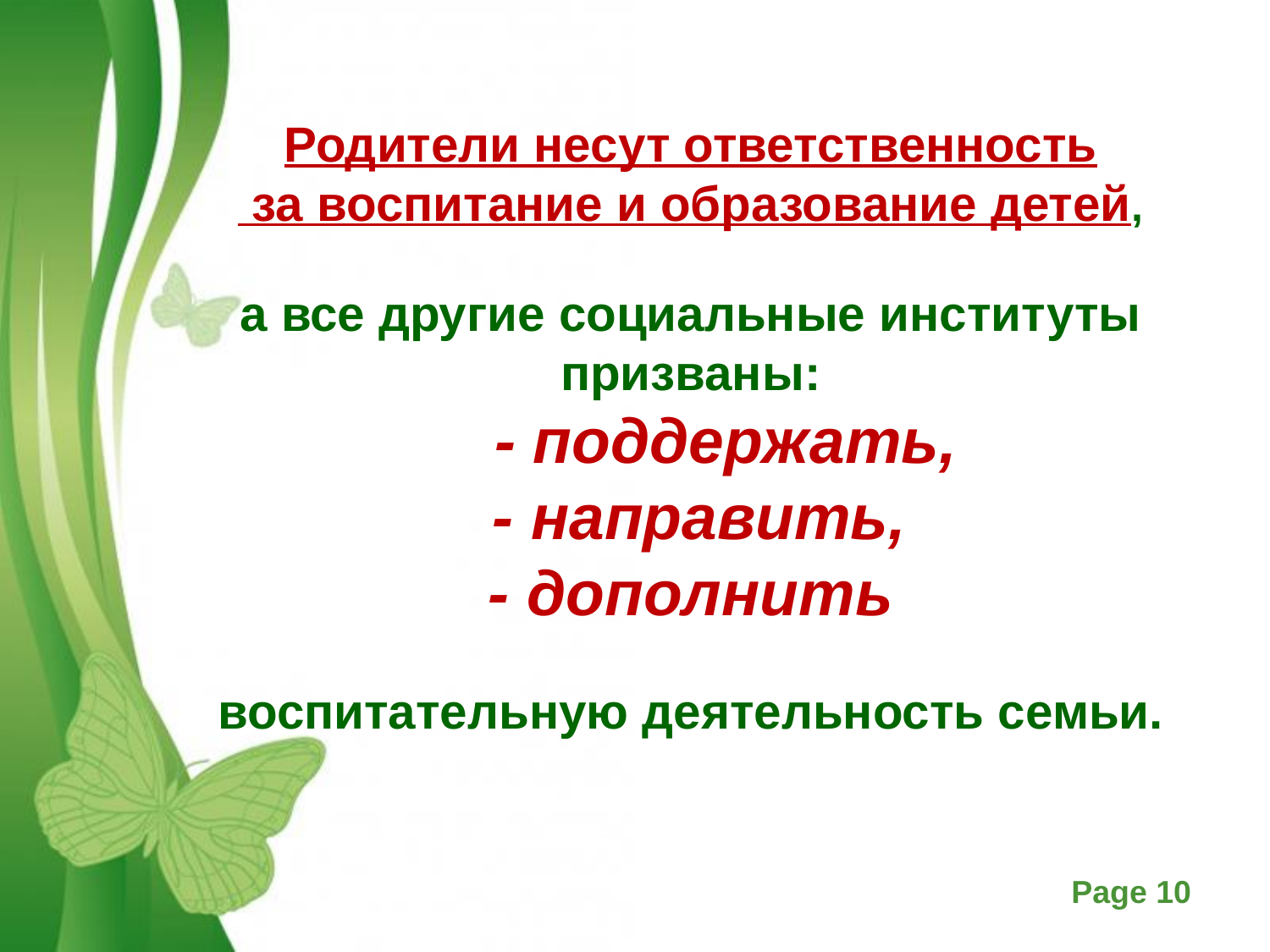

# Родители несут ответственность за воспитание и образование детей, а все другие социальные институты призваны: - поддержать, - направить, - дополнить воспитательную деятельность семьи.